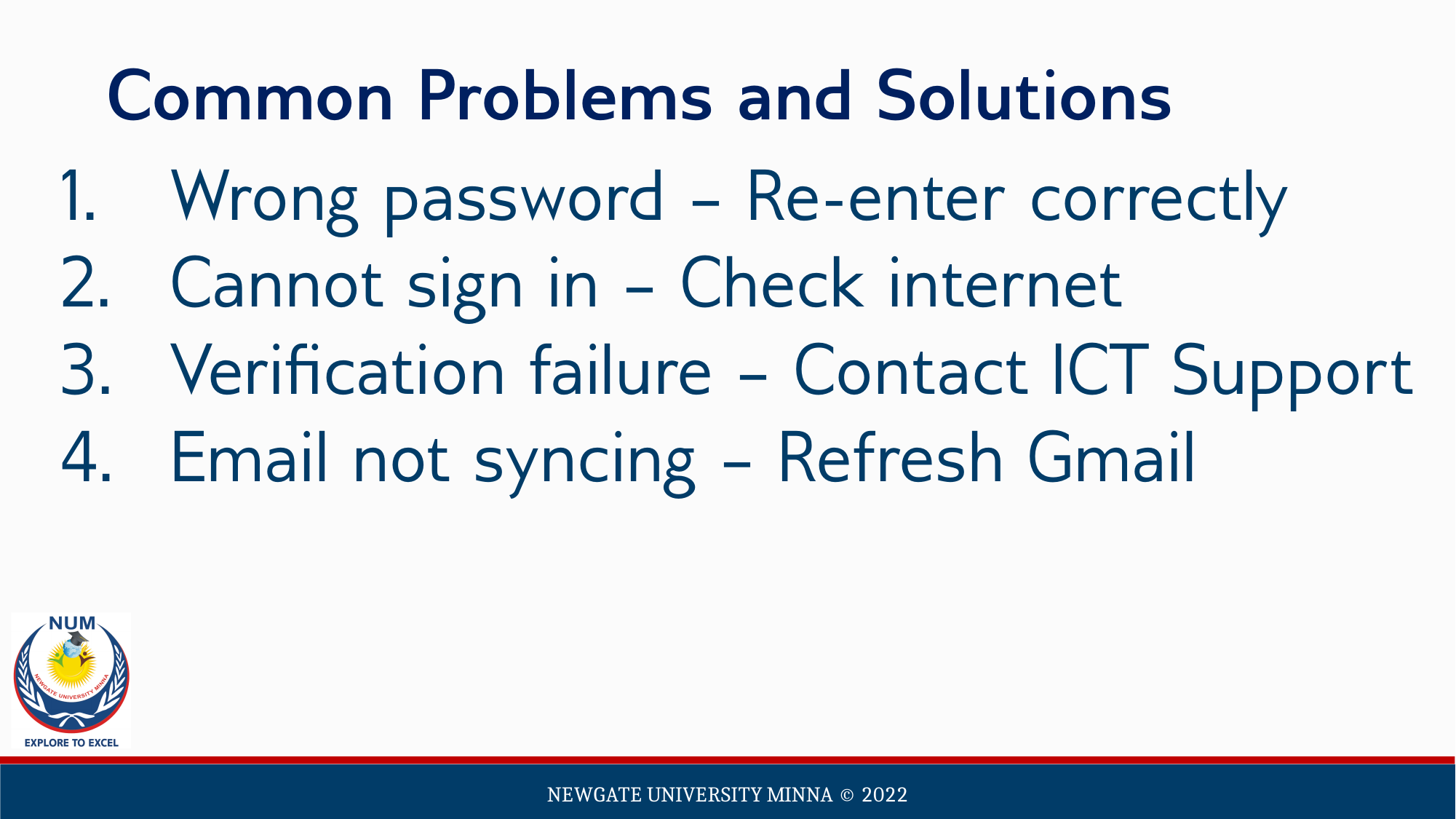

Common Problems and Solutions
Wrong password – Re-enter correctly
Cannot sign in – Check internet
Verification failure – Contact ICT Support
Email not syncing – Refresh Gmail
Newgate university minna ©️ 2022